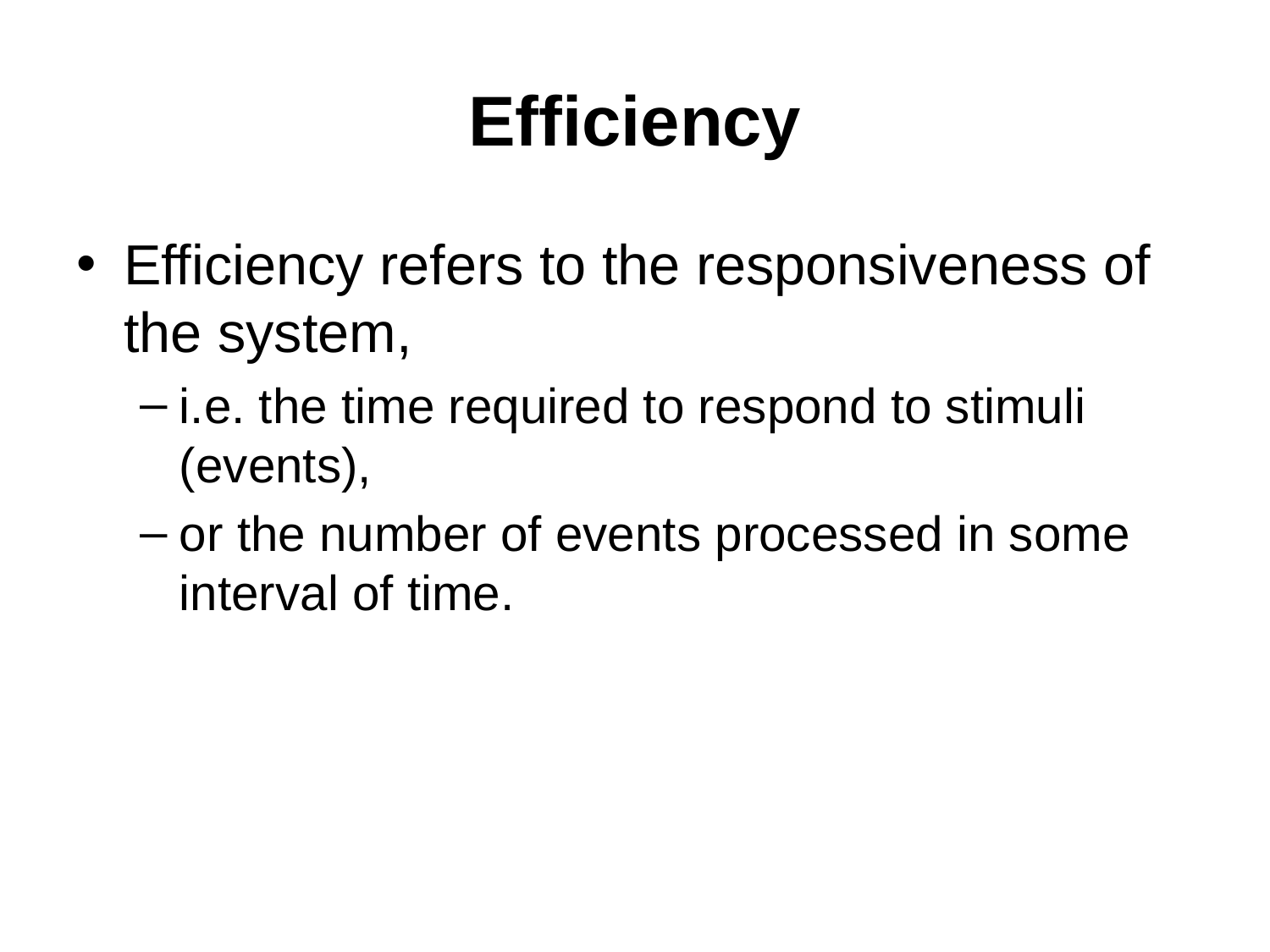

# Efficiency
Efficiency refers to the responsiveness of the system,
i.e. the time required to respond to stimuli (events),
or the number of events processed in some interval of time.